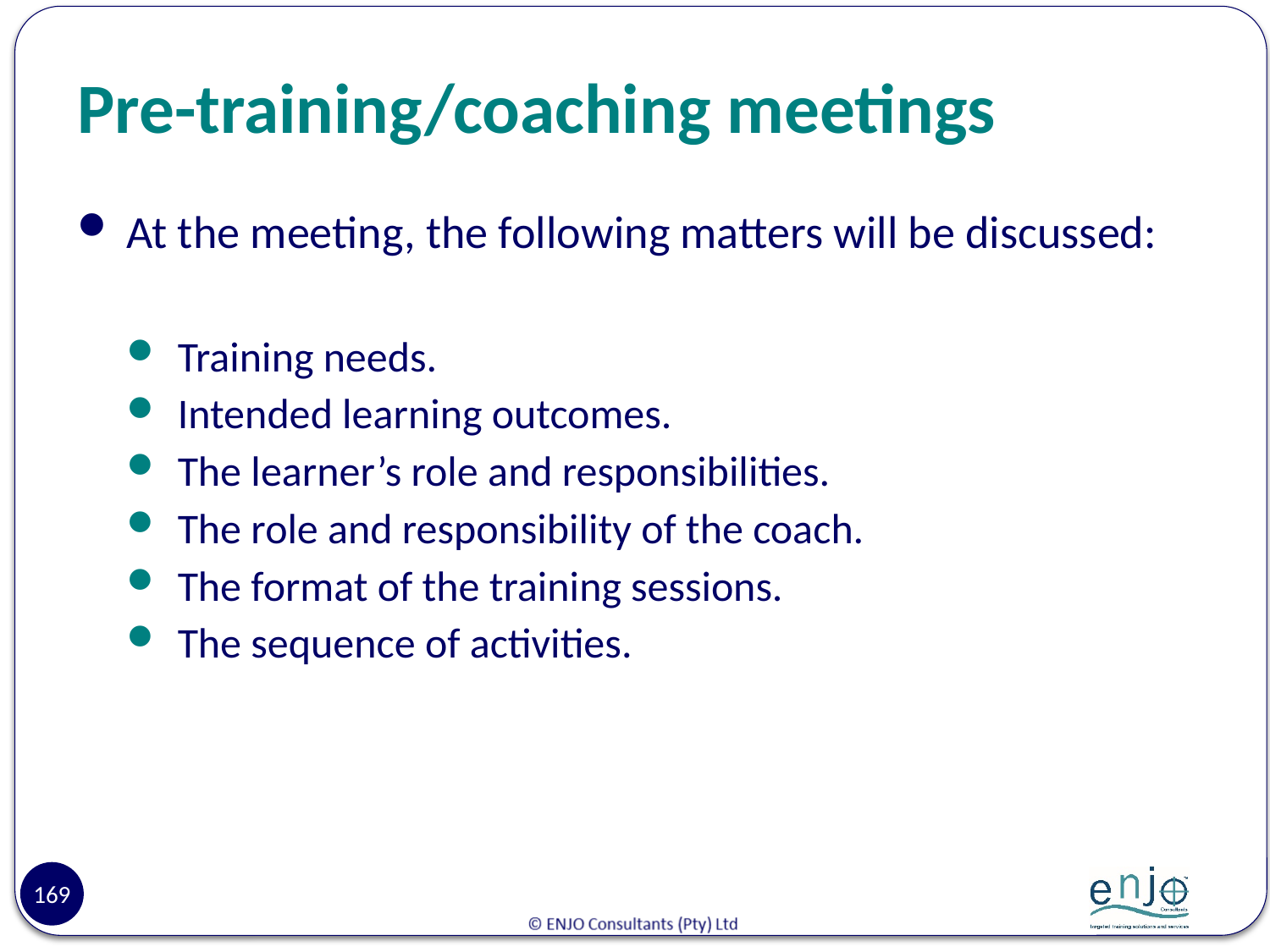

# Pre-training/coaching meetings
At the meeting, the following matters will be discussed:

Training needs.
Intended learning outcomes.
The learner’s role and responsibilities.
The role and responsibility of the coach.
The format of the training sessions.
The sequence of activities.
169